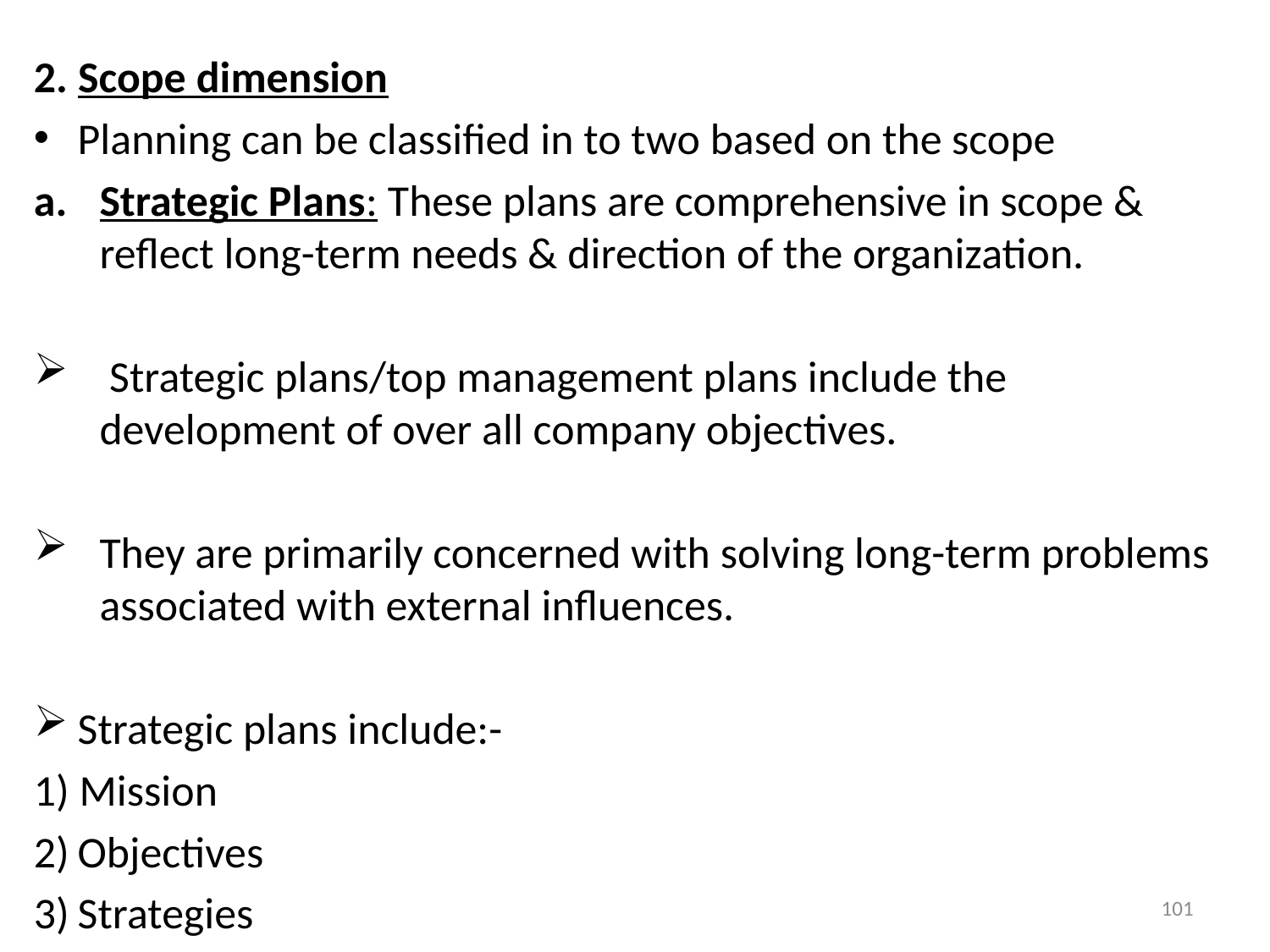

2. Scope dimension
Planning can be classified in to two based on the scope
Strategic Plans: These plans are comprehensive in scope & reflect long-term needs & direction of the organization.

 Strategic plans/top management plans include the development of over all company objectives.

They are primarily concerned with solving long-term problems associated with external influences.

Strategic plans include:-
1) Mission
2)	Objectives
3)	Strategies

101